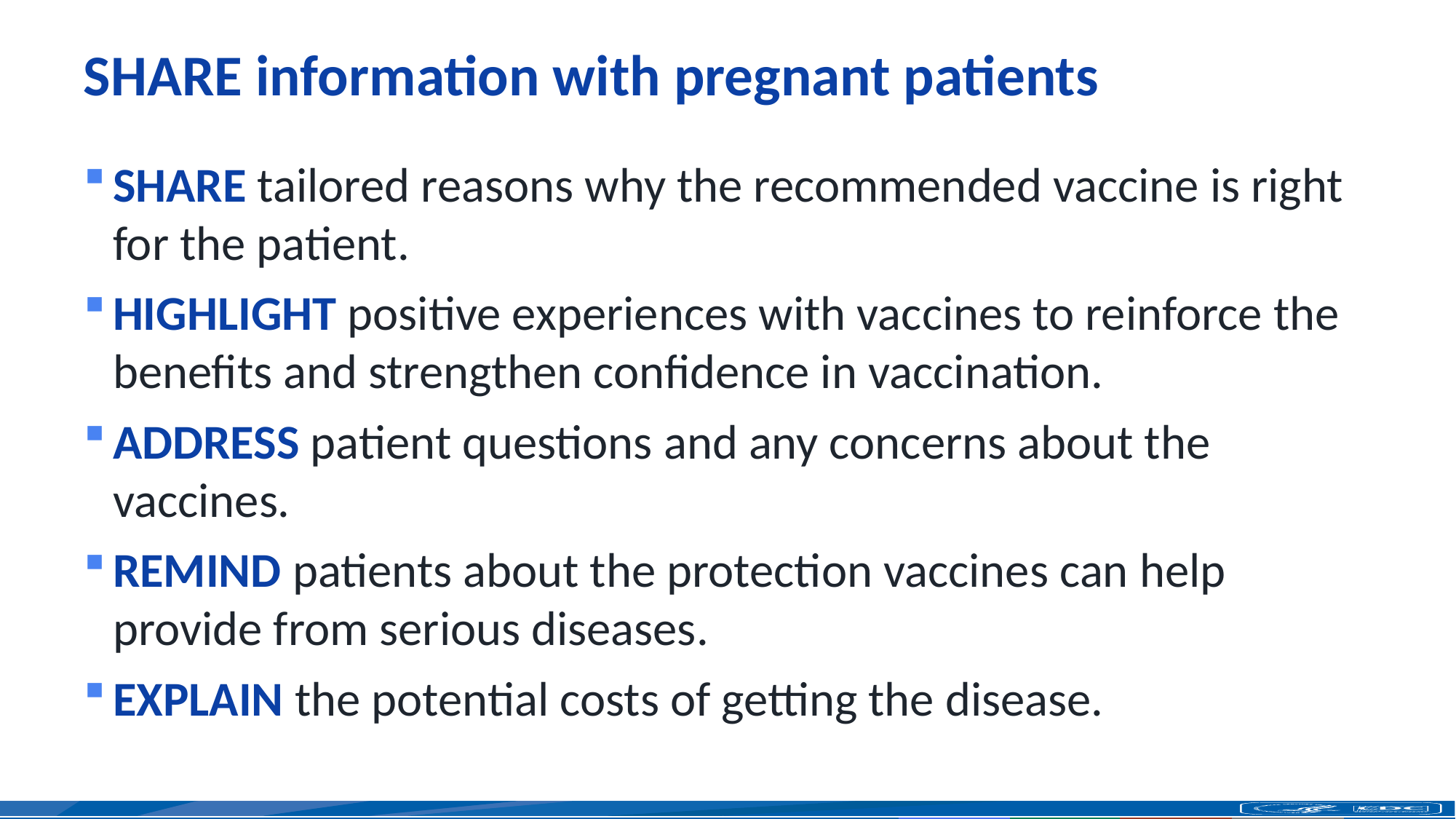

# SHARE information with pregnant patients
SHARE tailored reasons why the recommended vaccine is right for the patient.
HIGHLIGHT positive experiences with vaccines to reinforce the benefits and strengthen confidence in vaccination.
ADDRESS patient questions and any concerns about the vaccines.
REMIND patients about the protection vaccines can help provide from serious diseases.
EXPLAIN the potential costs of getting the disease.